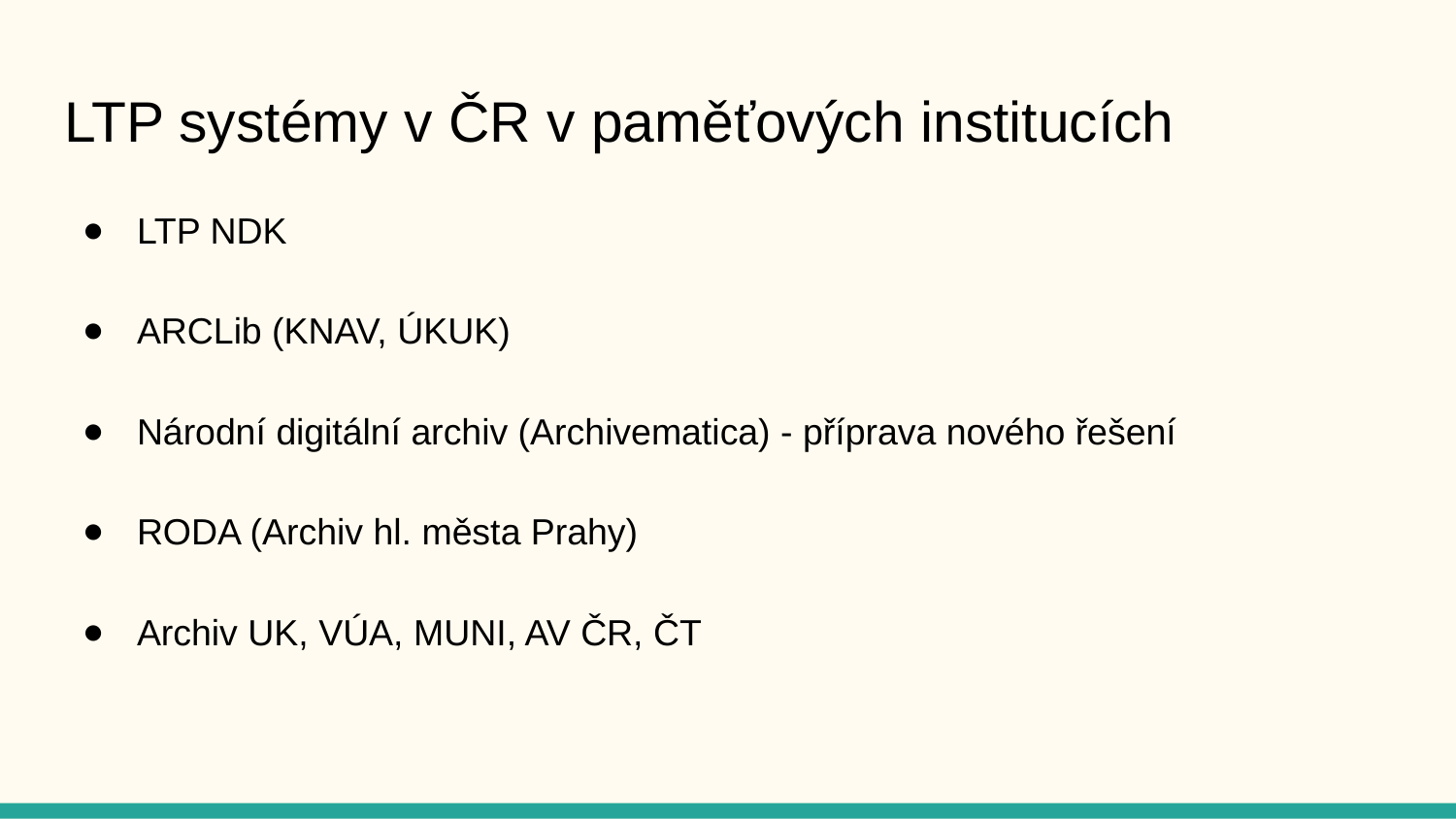

# LTP systémy v ČR v paměťových institucích
LTP NDK

ARCLib (KNAV, ÚKUK)

Národní digitální archiv (Archivematica) - příprava nového řešení

RODA (Archiv hl. města Prahy)

Archiv UK, VÚA, MUNI, AV ČR, ČT